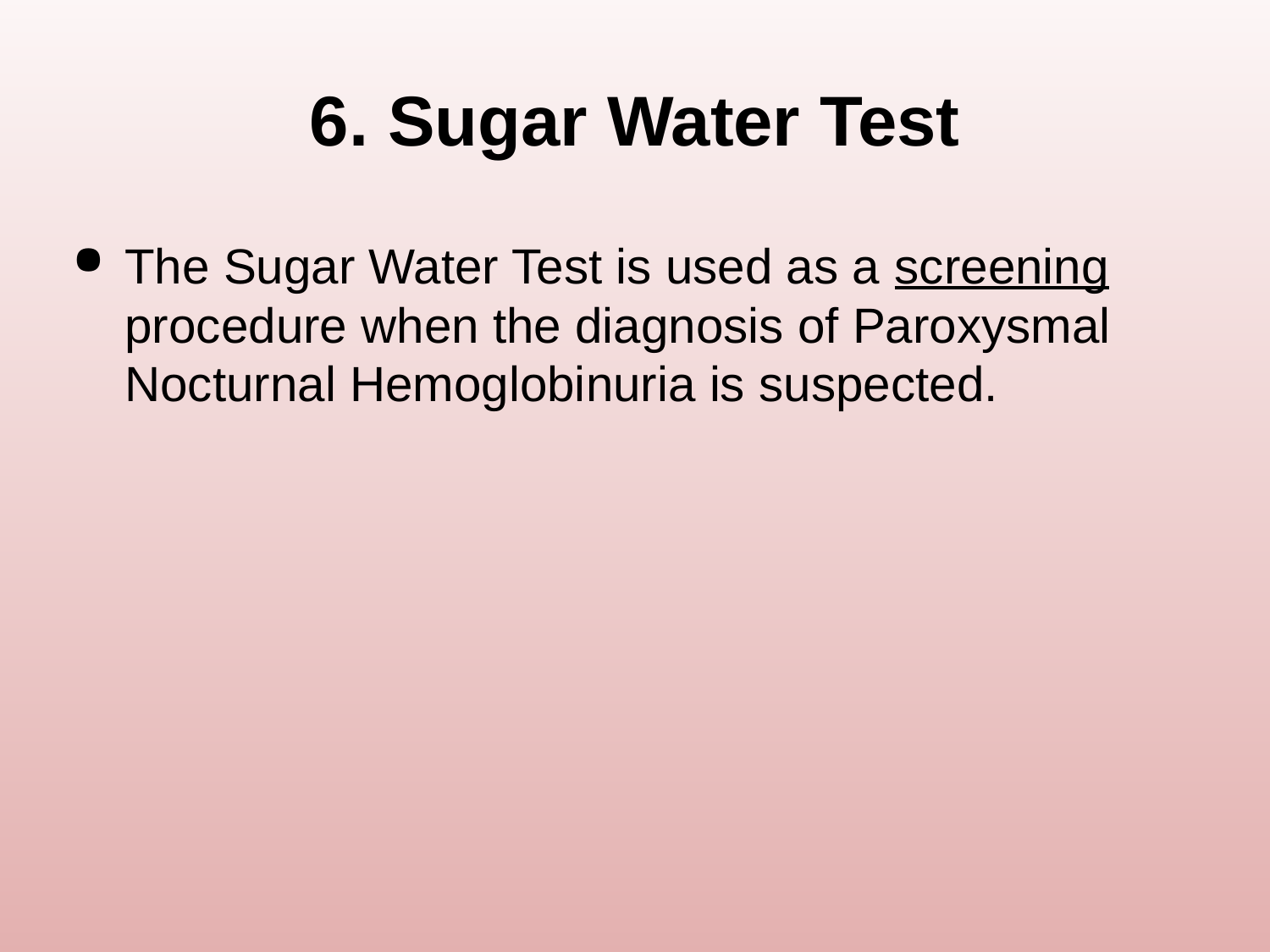

# 6. Sugar Water Test
The Sugar Water Test is used as a screening procedure when the diagnosis of Paroxysmal Nocturnal Hemoglobinuria is suspected.